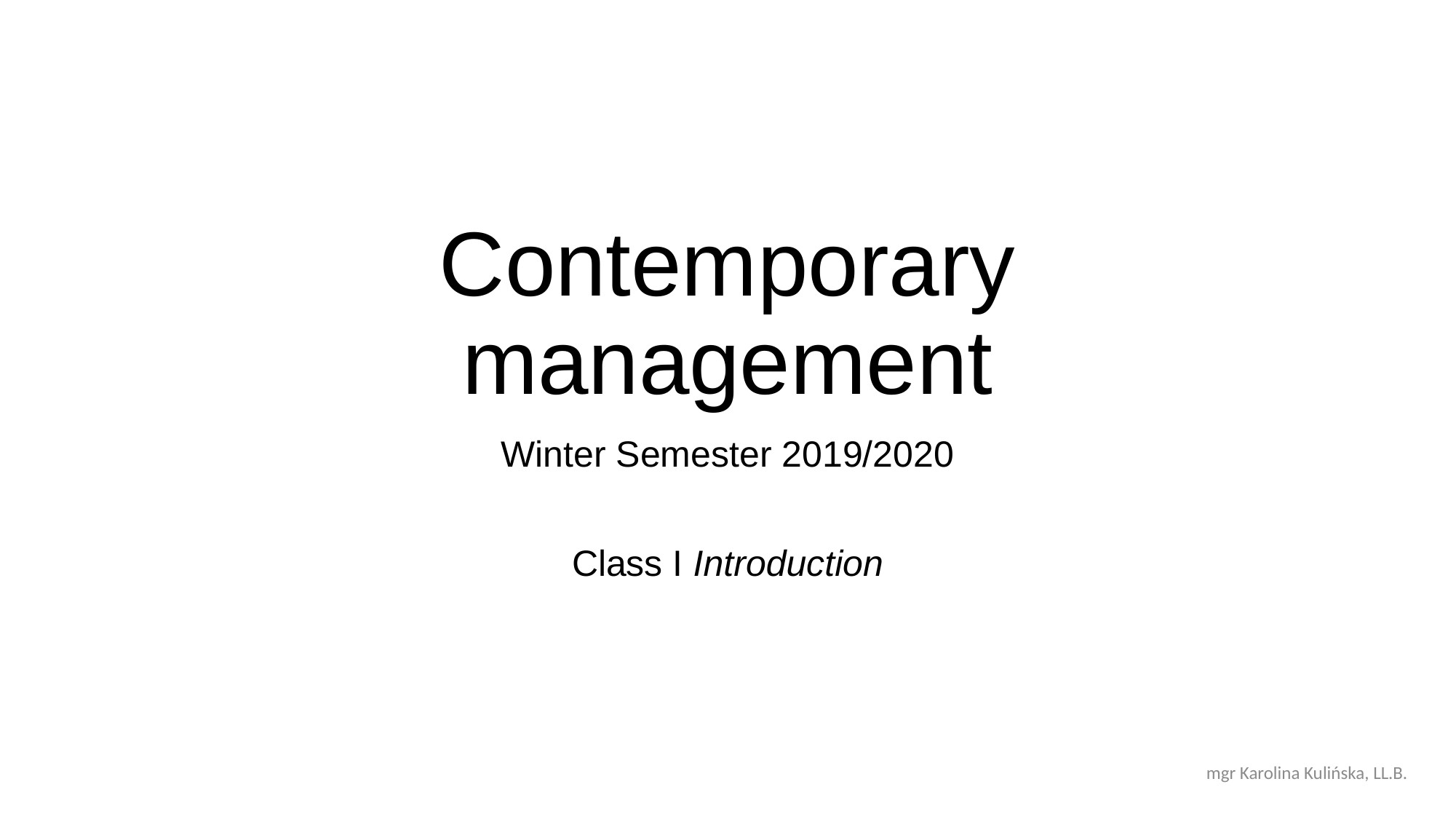

# Contemporary management
Winter Semester 2019/2020

Class I Introduction
mgr Karolina Kulińska, LL.B.